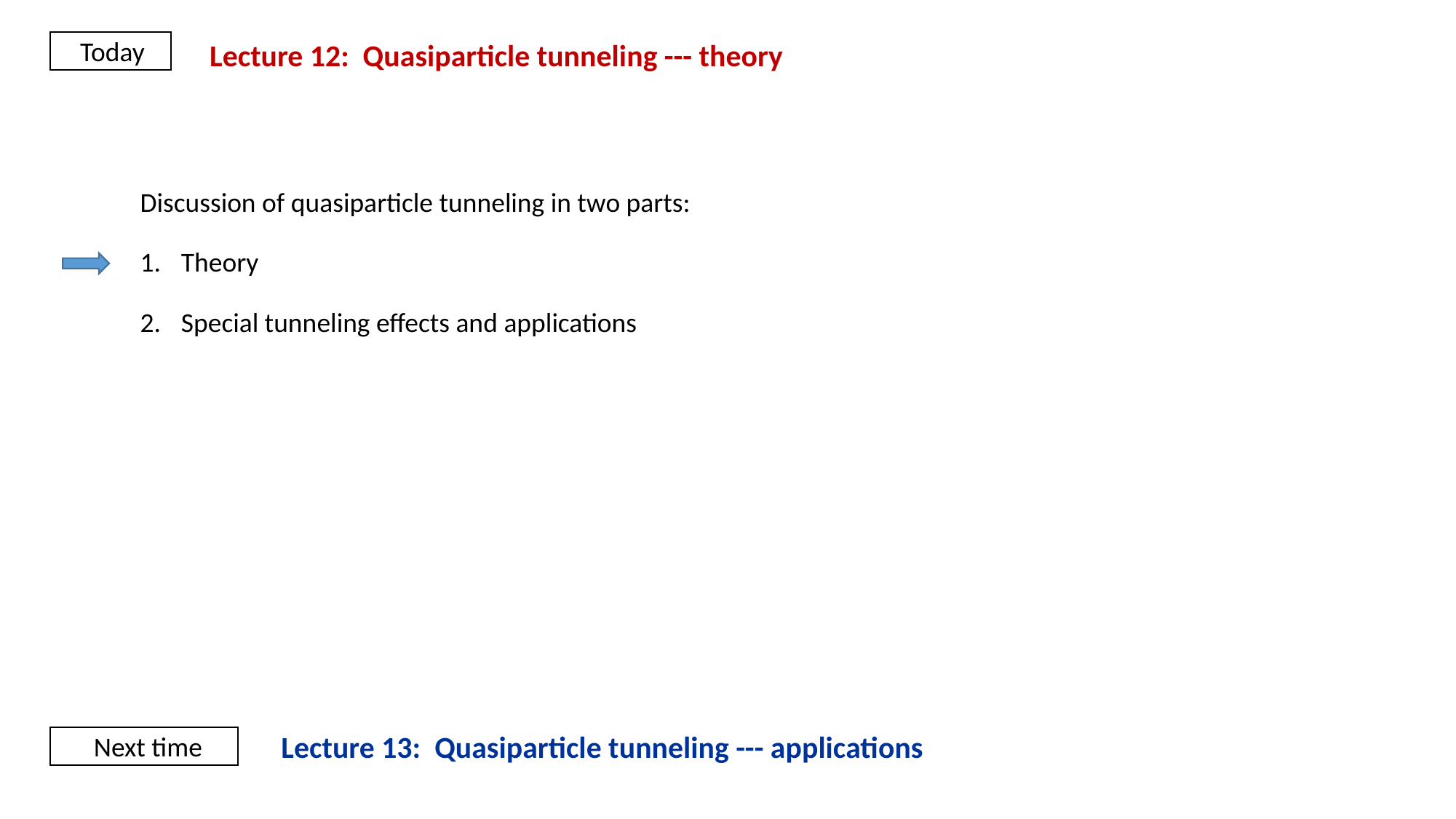

Today
Lecture 12:  Quasiparticle tunneling --- theory

Discussion of quasiparticle tunneling in two parts:
Theory
Special tunneling effects and applications

Lecture 13:  Quasiparticle tunneling --- applications
Next time